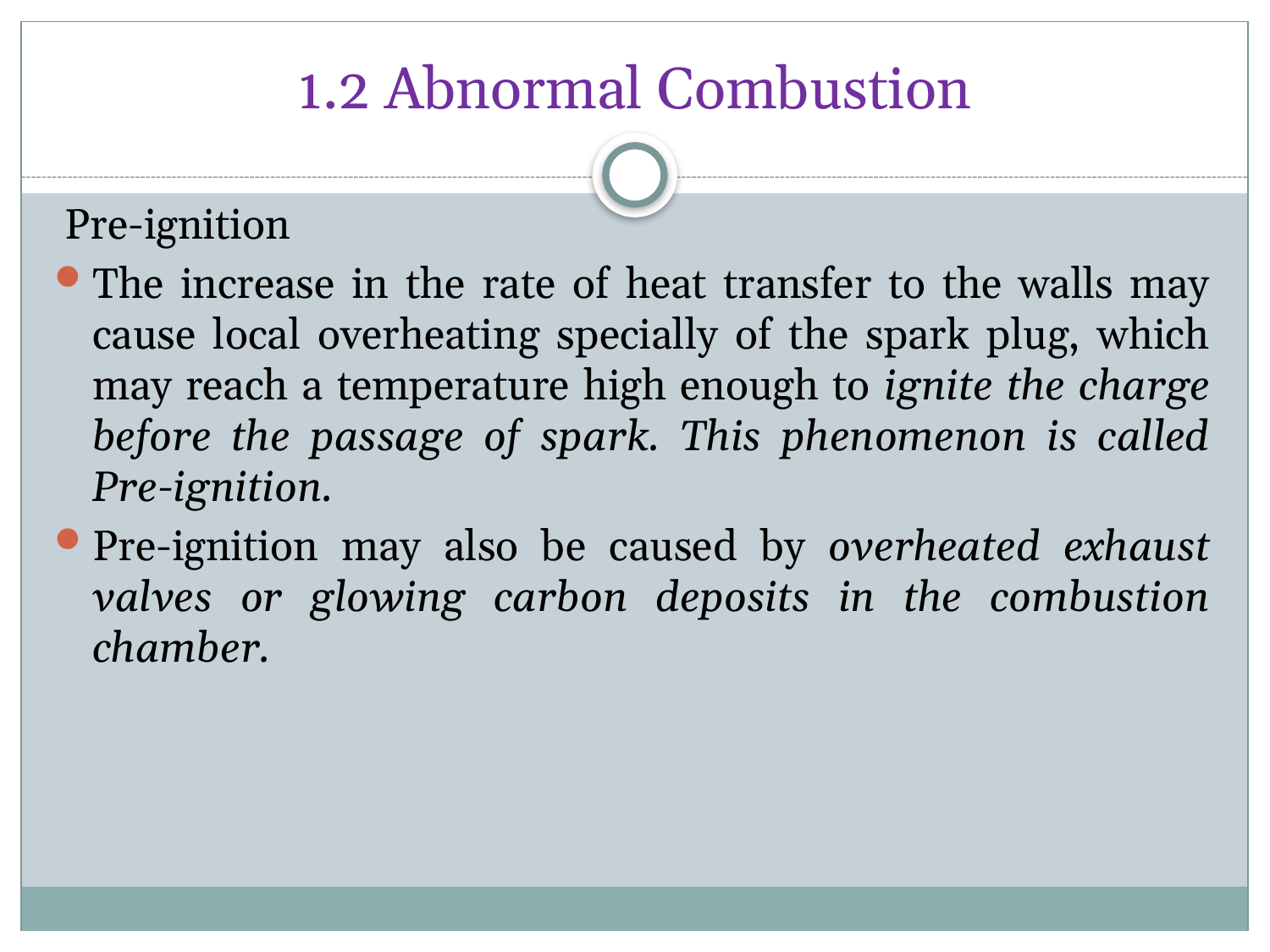

# 1.2 Abnormal Combustion
 Pre-ignition
The increase in the rate of heat transfer to the walls may cause local overheating specially of the spark plug, which may reach a temperature high enough to ignite the charge before the passage of spark. This phenomenon is called Pre-ignition.
Pre-ignition may also be caused by overheated exhaust valves or glowing carbon deposits in the combustion chamber.